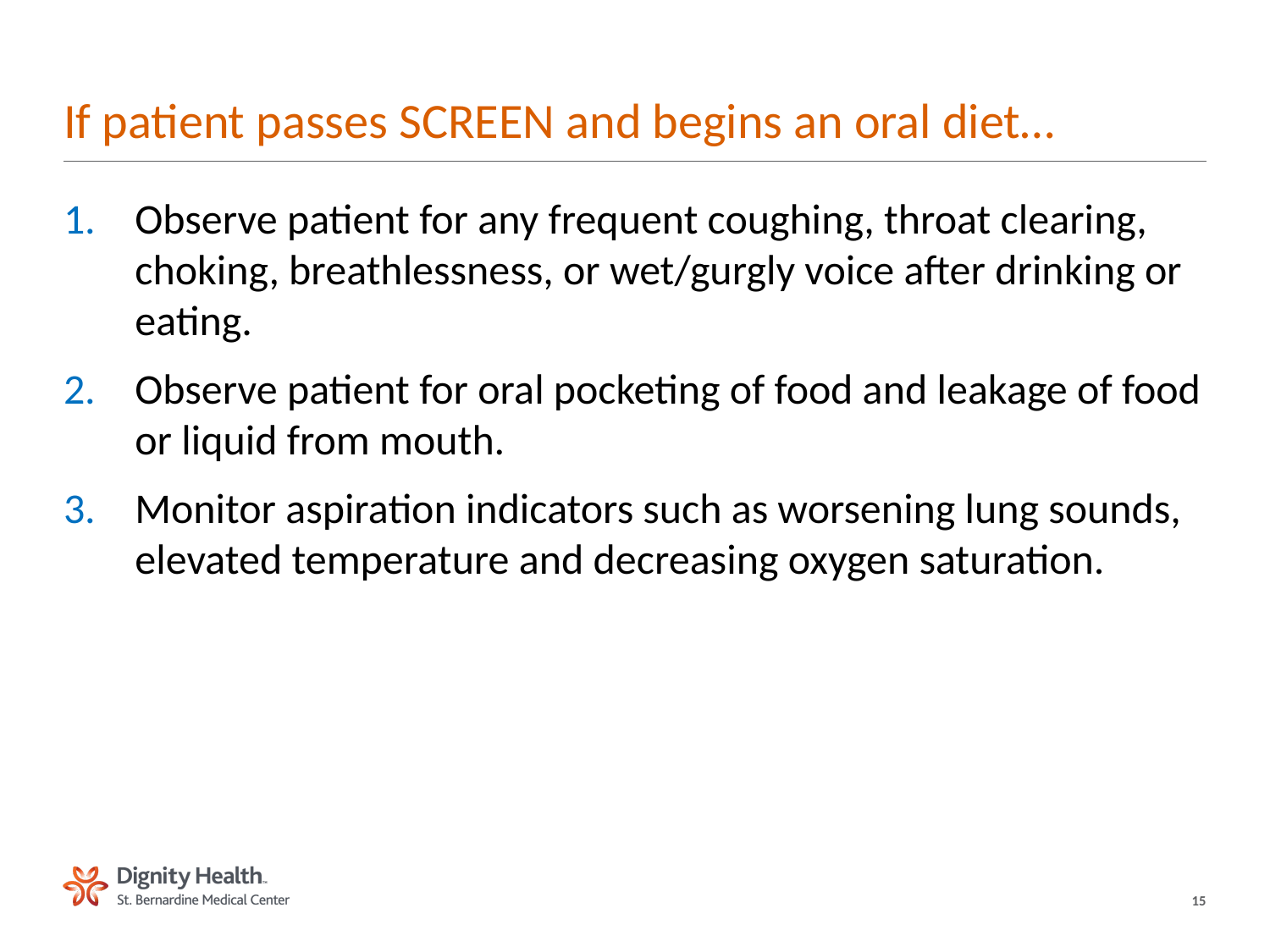

# If patient passes SCREEN and begins an oral diet…
Observe patient for any frequent coughing, throat clearing, choking, breathlessness, or wet/gurgly voice after drinking or eating.
Observe patient for oral pocketing of food and leakage of food or liquid from mouth.
Monitor aspiration indicators such as worsening lung sounds, elevated temperature and decreasing oxygen saturation.

15